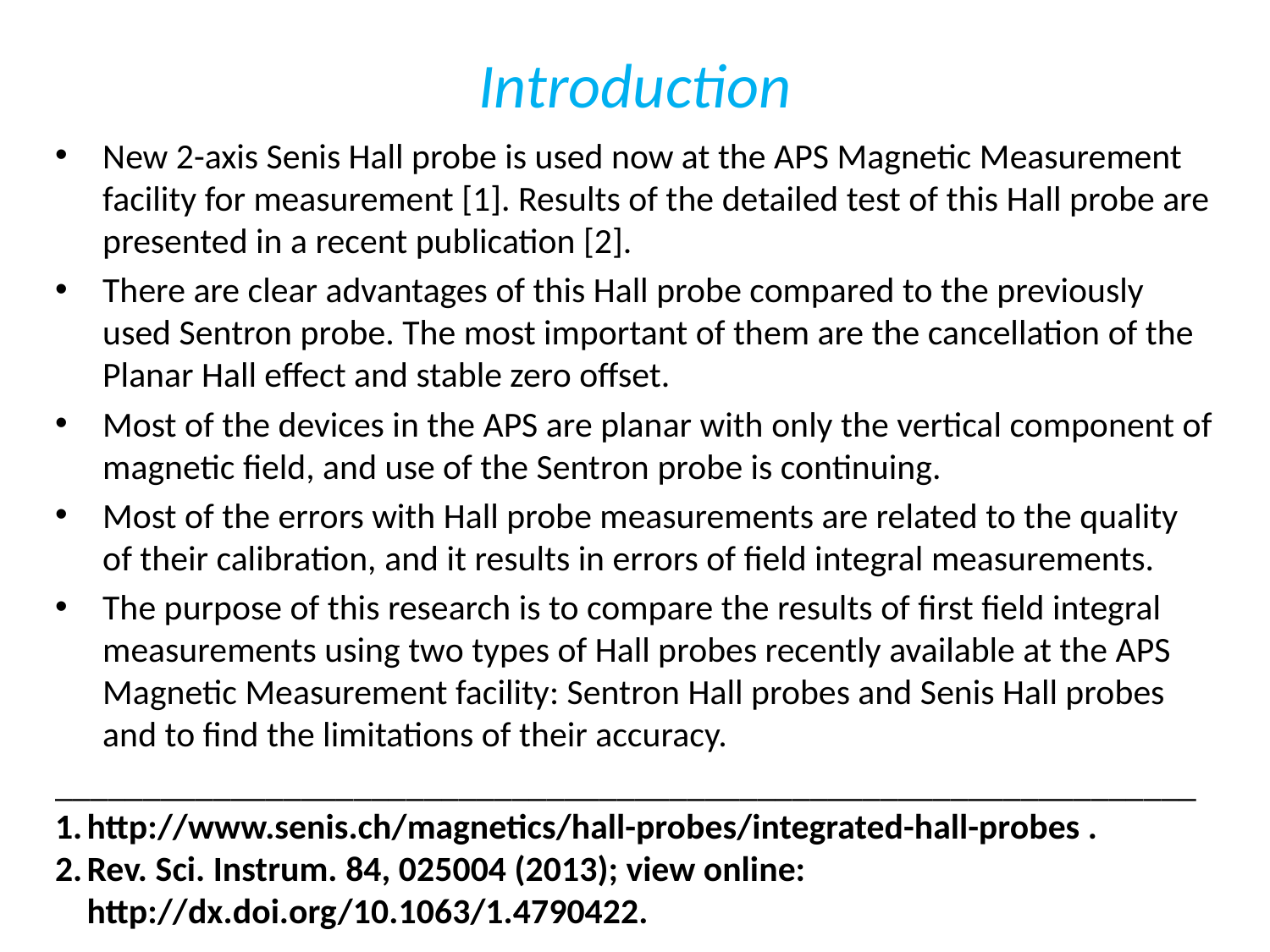

# Introduction
New 2-axis Senis Hall probe is used now at the APS Magnetic Measurement facility for measurement [1]. Results of the detailed test of this Hall probe are presented in a recent publication [2].
There are clear advantages of this Hall probe compared to the previously used Sentron probe. The most important of them are the cancellation of the Planar Hall effect and stable zero offset.
Most of the devices in the APS are planar with only the vertical component of magnetic field, and use of the Sentron probe is continuing.
Most of the errors with Hall probe measurements are related to the quality of their calibration, and it results in errors of field integral measurements.
The purpose of this research is to compare the results of first field integral measurements using two types of Hall probes recently available at the APS Magnetic Measurement facility: Sentron Hall probes and Senis Hall probes and to find the limitations of their accuracy.
_________________________________________________________________
http://www.senis.ch/magnetics/hall-probes/integrated-hall-probes .
Rev. Sci. Instrum. 84, 025004 (2013); view online: http://dx.doi.org/10.1063/1.4790422.